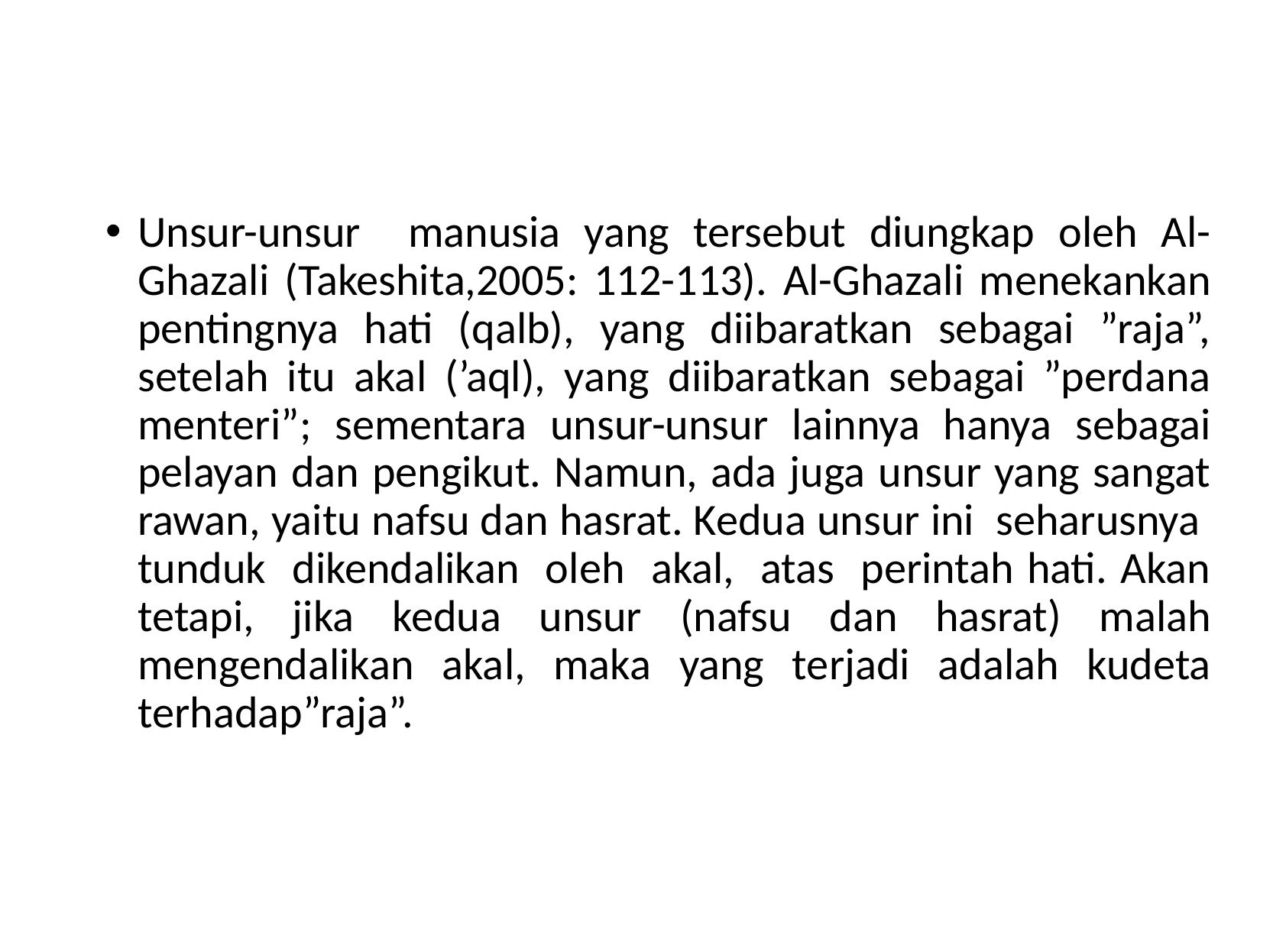

#
Unsur-unsur  manusia yang tersebut diungkap oleh Al-Ghazali (Takeshita,2005: 112-113). Al-Ghazali menekankan pentingnya hati (qalb), yang diibaratkan sebagai ”raja”, setelah itu akal (’aql), yang diibaratkan sebagai ”perdana menteri”; sementara unsur-unsur lainnya hanya sebagai pelayan dan pengikut. Namun, ada juga unsur yang sangat rawan, yaitu nafsu dan hasrat. Kedua unsur ini  seharusnya  tunduk  dikendalikan  oleh  akal,  atas  perintah hati. Akan tetapi, jika kedua unsur (nafsu dan hasrat) malah mengendalikan akal, maka yang terjadi adalah kudeta terhadap”raja”.